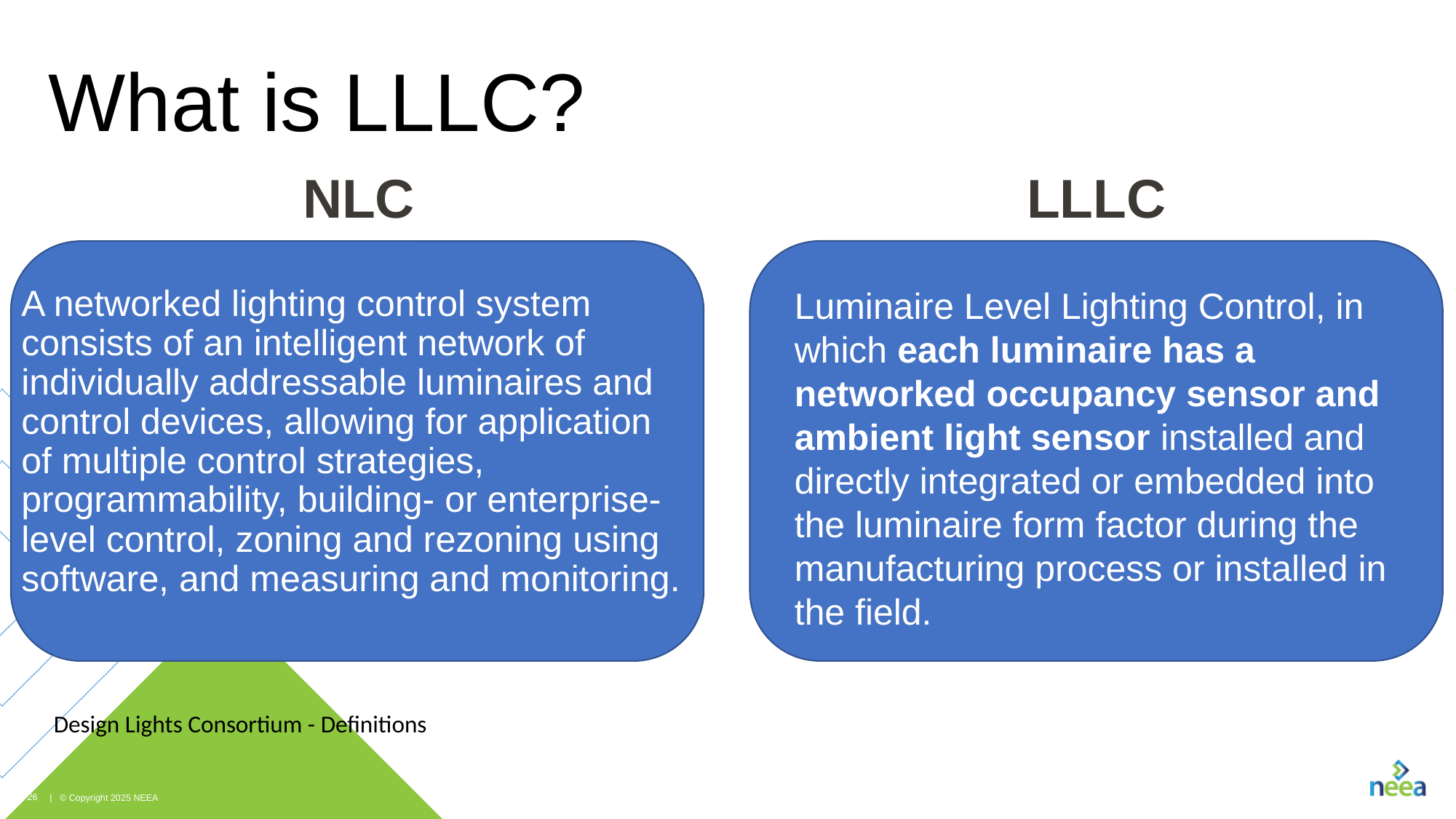

What is LLLC?
NLC
LLLC

A networked lighting control system consists of an intelligent network of individually addressable luminaires and control devices, allowing for application     of multiple control strategies, programmability, building- or enterprise-level control, zoning and rezoning using software, and measuring and monitoring.

Luminaire Level Lighting Control, in which each luminaire has a networked occupancy sensor and ambient light sensor installed and directly integrated or embedded into the luminaire form factor during the manufacturing process or installed in the field.
Design Lights Consortium - Definitions
26